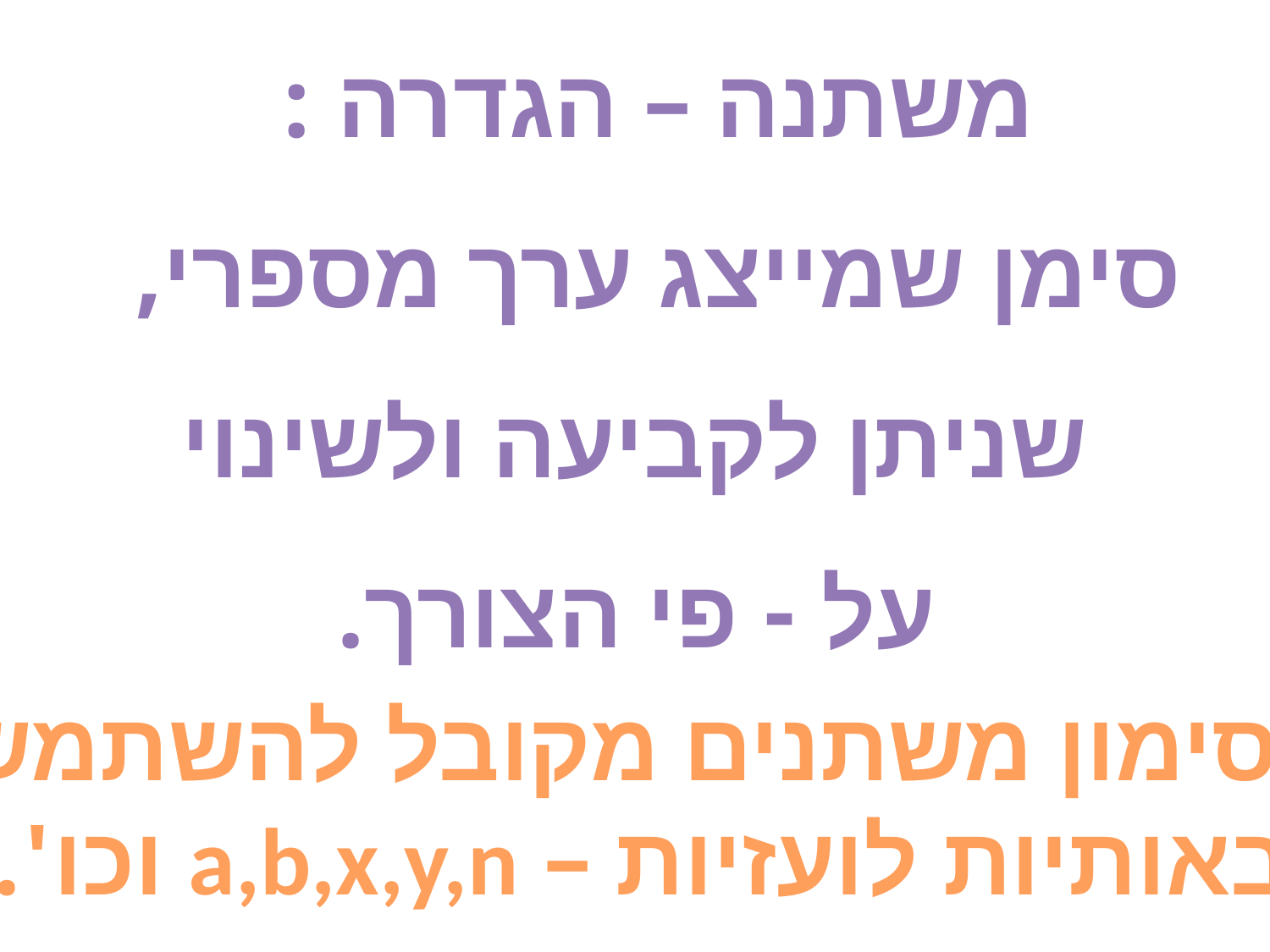

משתנה – הגדרה :
סימן שמייצג ערך מספרי,
שניתן לקביעה ולשינוי
על - פי הצורך.
לסימון משתנים מקובל להשתמש
באותיות לועזיות – a,b,x,y,n וכו'.